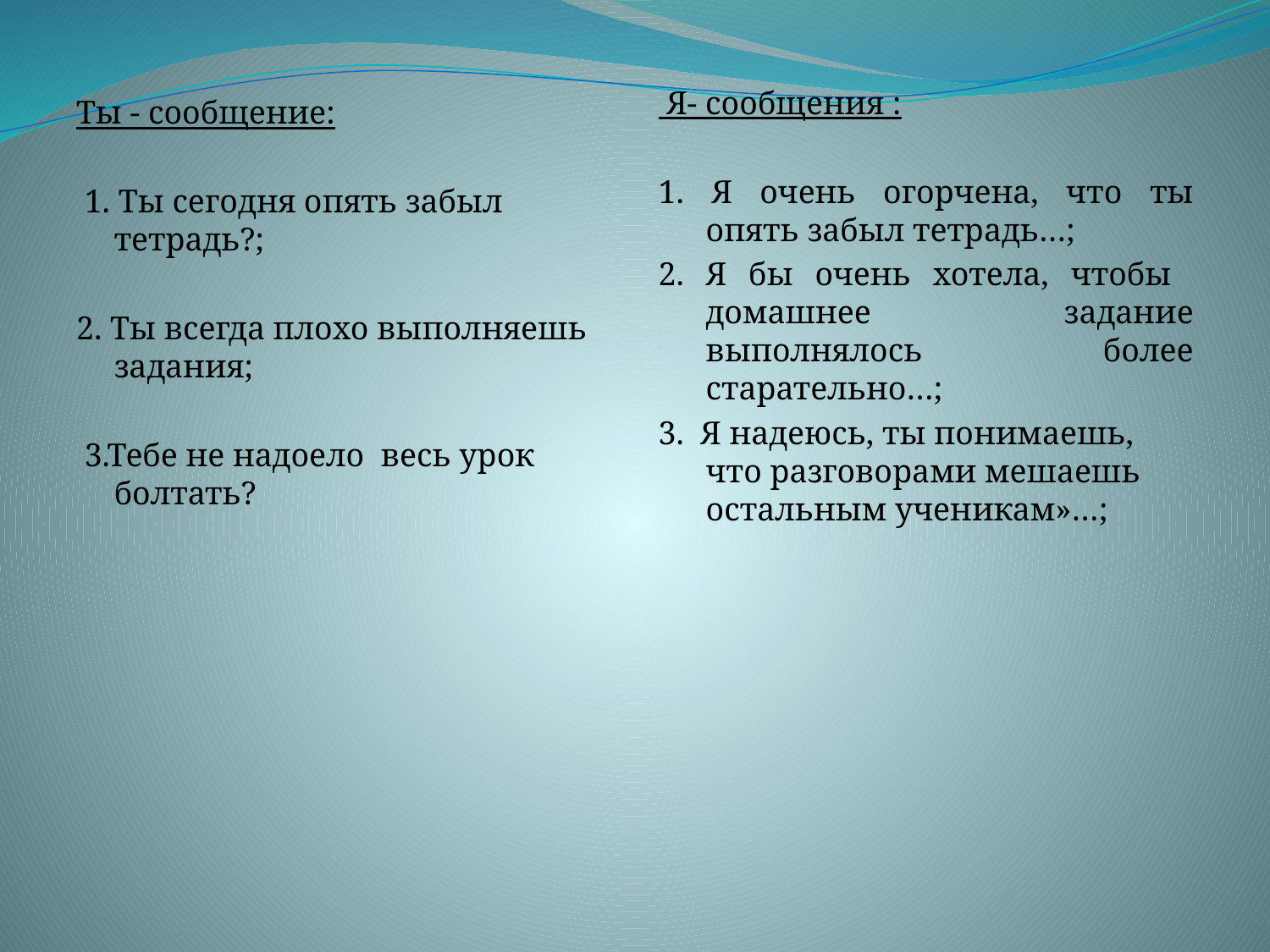

#
 Я- сообщения :

1. Я очень огорчена, что ты опять забыл тетрадь…;
2. Я бы очень хотела, чтобы  домашнее задание выполнялось  более старательно…;
3.  Я надеюсь, ты понимаешь, что разговорами мешаешь остальным ученикам»…;

Ты - сообщение:

 1. Ты сегодня опять забыл тетрадь?;

2. Ты всегда плохо выполняешь задания;

 3.Тебе не надоело  весь урок болтать?